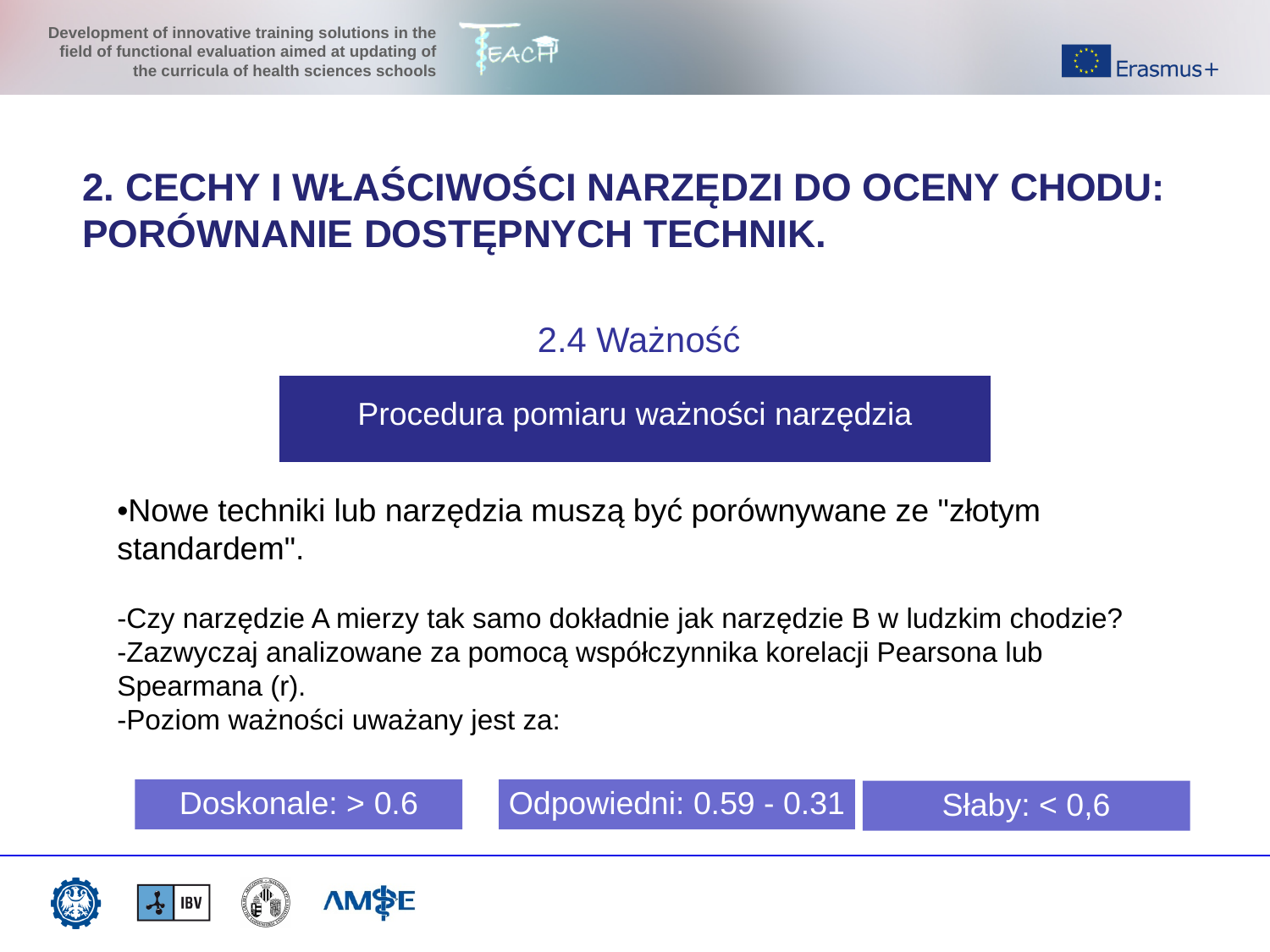

2. CECHY I WŁAŚCIWOŚCI NARZĘDZI DO OCENY CHODU: PORÓWNANIE DOSTĘPNYCH TECHNIK.
2.4 Ważność

Procedura pomiaru ważności narzędzia
•Nowe techniki lub narzędzia muszą być porównywane ze "złotym standardem".

-Czy narzędzie A mierzy tak samo dokładnie jak narzędzie B w ludzkim chodzie?
-Zazwyczaj analizowane za pomocą współczynnika korelacji Pearsona lub Spearmana (r).
-Poziom ważności uważany jest za:

Doskonale: > 0.6
Odpowiedni: 0.59 - 0.31

Słaby: < 0,6